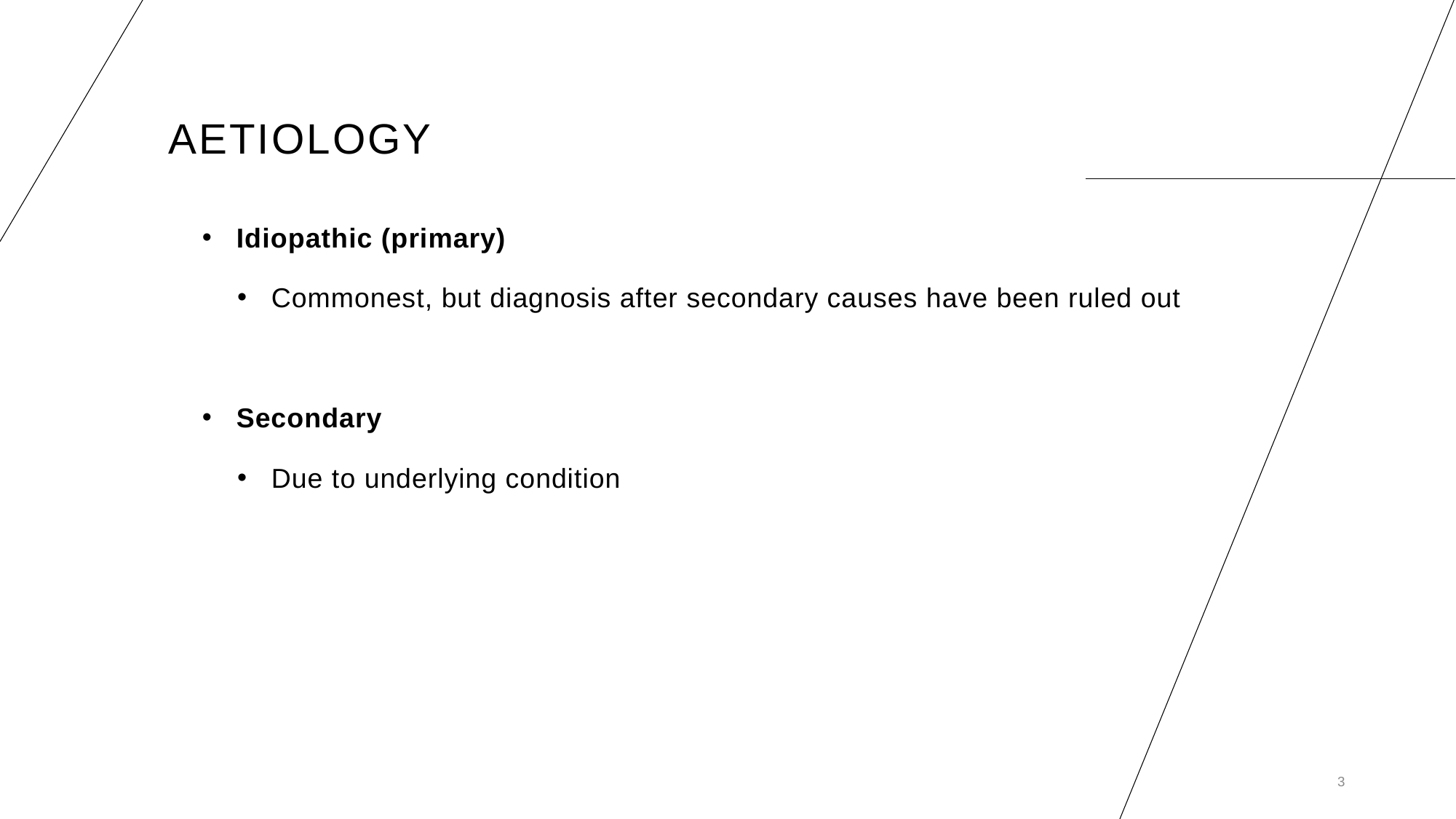

# AETIOLOGY
Idiopathic (primary)
Commonest, but diagnosis after secondary causes have been ruled out

Secondary
Due to underlying condition
3